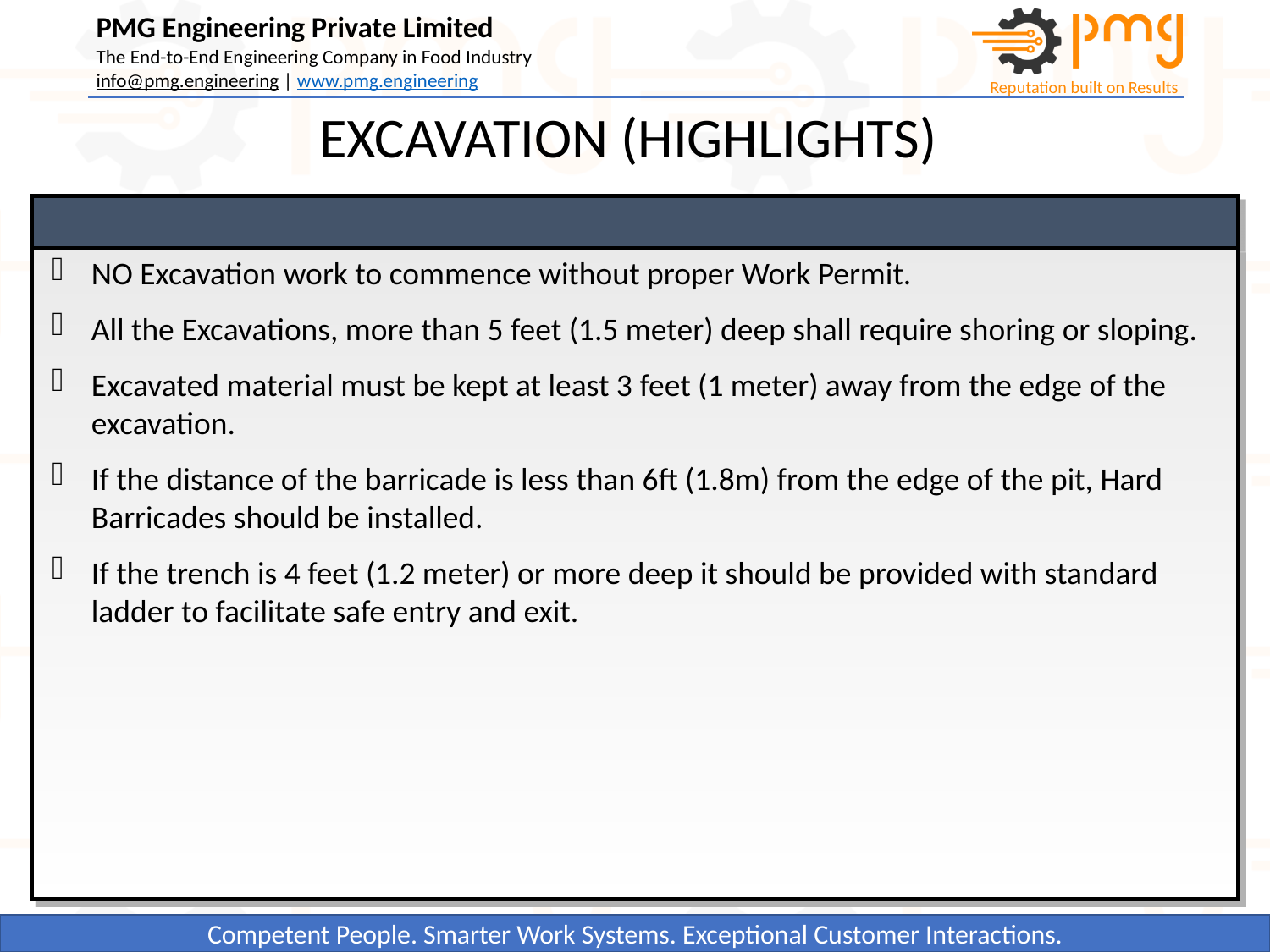

EXCAVATION (HIGHLIGHTS)

NO Excavation work to commence without proper Work Permit.
All the Excavations, more than 5 feet (1.5 meter) deep shall require shoring or sloping.
Excavated material must be kept at least 3 feet (1 meter) away from the edge of the excavation.
If the distance of the barricade is less than 6ft (1.8m) from the edge of the pit, Hard Barricades should be installed.
If the trench is 4 feet (1.2 meter) or more deep it should be provided with standard ladder to facilitate safe entry and exit.